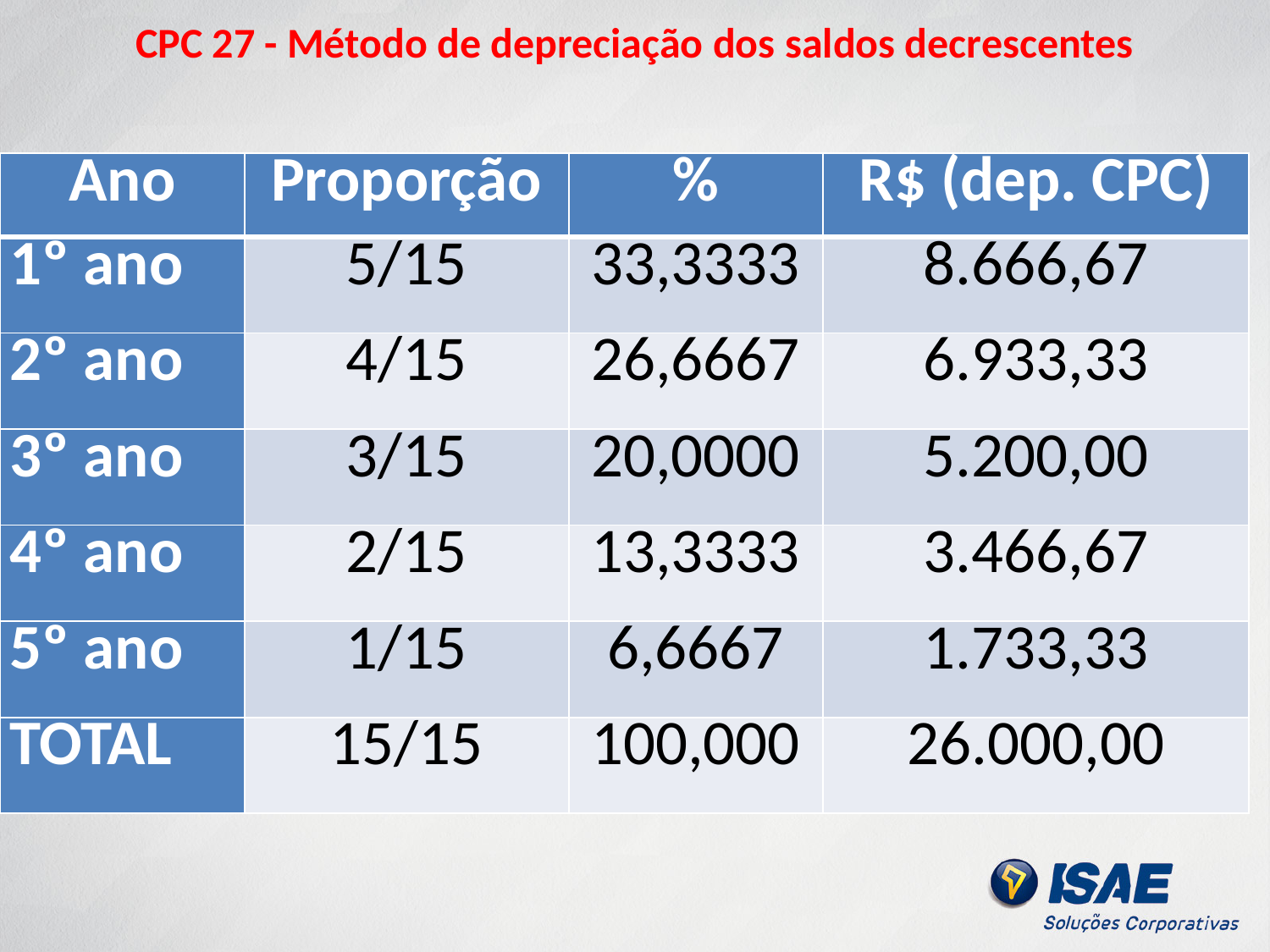

# CPC 27 - Método de depreciação dos saldos decrescentes
| Ano | Proporção | % | R$ (dep. CPC) |
| --- | --- | --- | --- |
| 1º ano | 5/15 | 33,3333 | 8.666,67 |
| 2º ano | 4/15 | 26,6667 | 6.933,33 |
| 3º ano | 3/15 | 20,0000 | 5.200,00 |
| 4º ano | 2/15 | 13,3333 | 3.466,67 |
| 5º ano | 1/15 | 6,6667 | 1.733,33 |
| TOTAL | 15/15 | 100,000 | 26.000,00 |